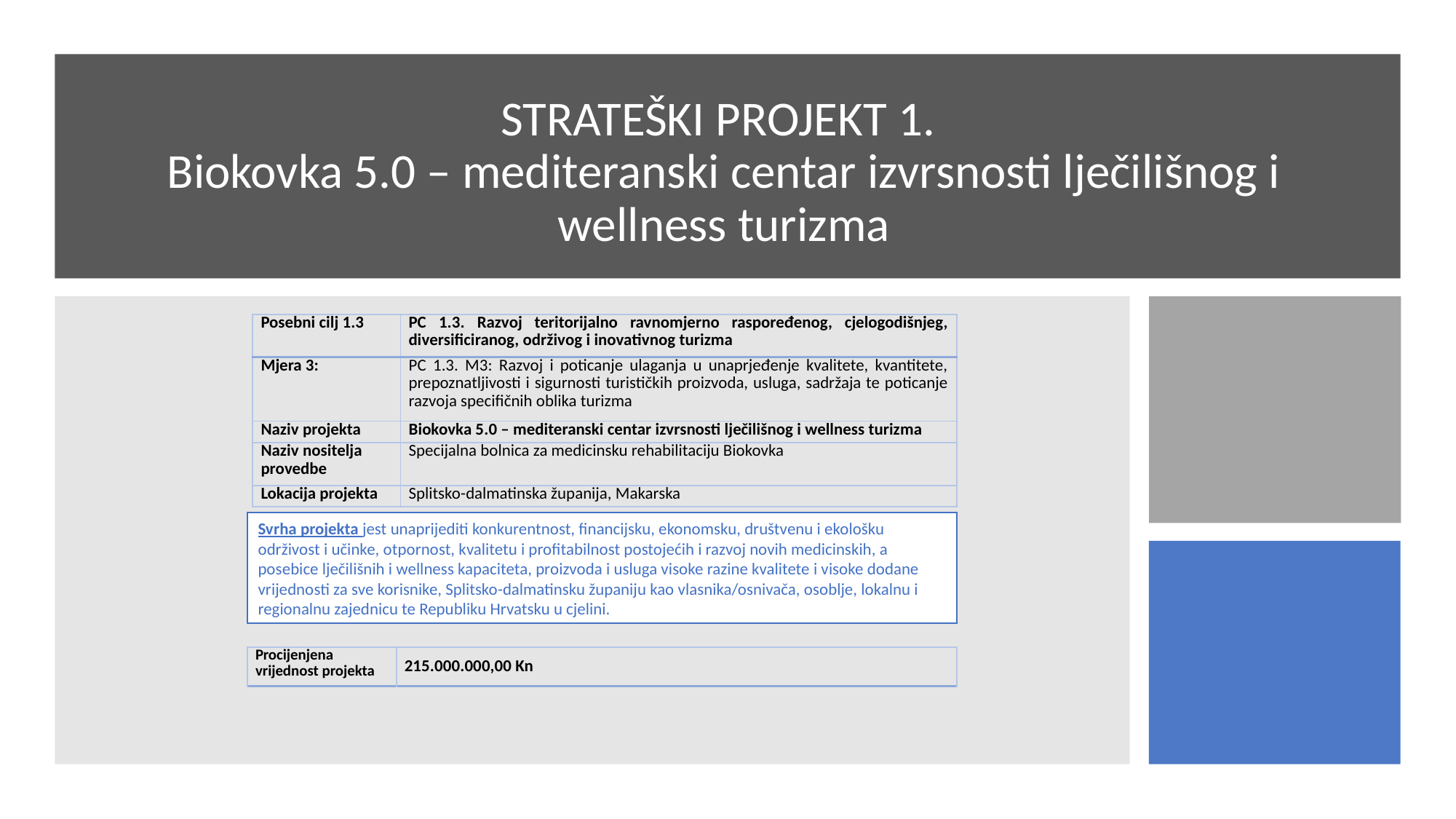

# STRATEŠKI PROJEKT 1. Biokovka 5.0 – mediteranski centar izvrsnosti lječilišnog i wellness turizma

| Posebni cilj 1.3 | PC 1.3. Razvoj teritorijalno ravnomjerno raspoređenog, cjelogodišnjeg, diversificiranog, održivog i inovativnog turizma |
| --- | --- |
| Mjera 3: | PC 1.3. M3: Razvoj i poticanje ulaganja u unaprjeđenje kvalitete, kvantitete, prepoznatljivosti i sigurnosti turističkih proizvoda, usluga, sadržaja te poticanje razvoja specifičnih oblika turizma |
| Naziv projekta | Biokovka 5.0 – mediteranski centar izvrsnosti lječilišnog i wellness turizma |
| Naziv nositelja provedbe | Specijalna bolnica za medicinsku rehabilitaciju Biokovka |
| Lokacija projekta | Splitsko-dalmatinska županija, Makarska |

Svrha projekta jest unaprijediti konkurentnost, financijsku, ekonomsku, društvenu i ekološku održivost i učinke, otpornost, kvalitetu i profitabilnost postojećih i razvoj novih medicinskih, a posebice lječilišnih i wellness kapaciteta, proizvoda i usluga visoke razine kvalitete i visoke dodane vrijednosti za sve korisnike, Splitsko-dalmatinsku županiju kao vlasnika/osnivača, osoblje, lokalnu i regionalnu zajednicu te Republiku Hrvatsku u cjelini.

| Procijenjena vrijednost projekta | 215.000.000,00 Kn |
| --- | --- |